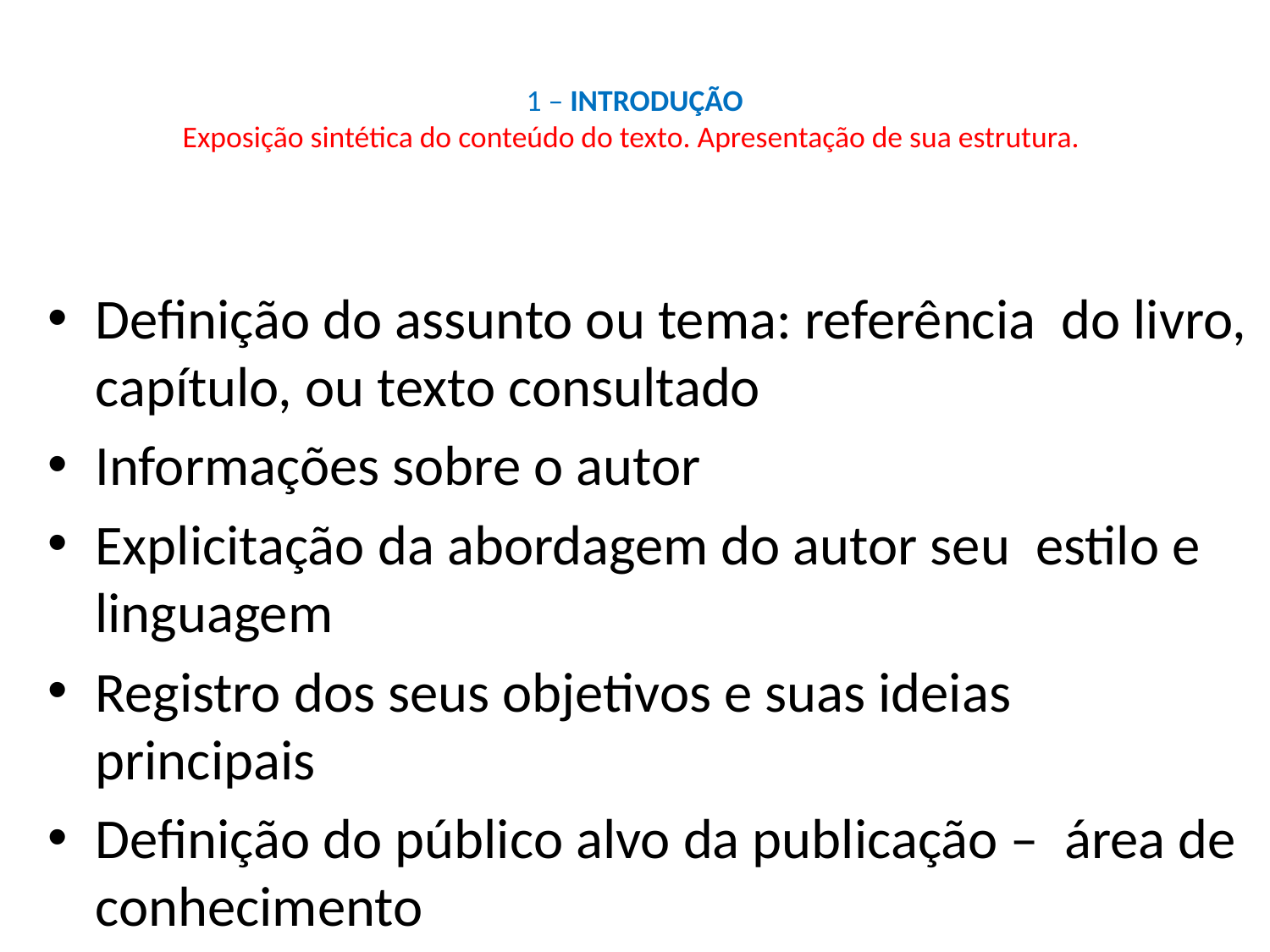

# 1 – INTRODUÇÃO Exposição sintética do conteúdo do texto. Apresentação de sua estrutura.
Definição do assunto ou tema: referência  do livro, capítulo, ou texto consultado
Informações sobre o autor
Explicitação da abordagem do autor seu  estilo e linguagem
Registro dos seus objetivos e suas ideias  principais
Definição do público alvo da publicação –  área de conhecimento